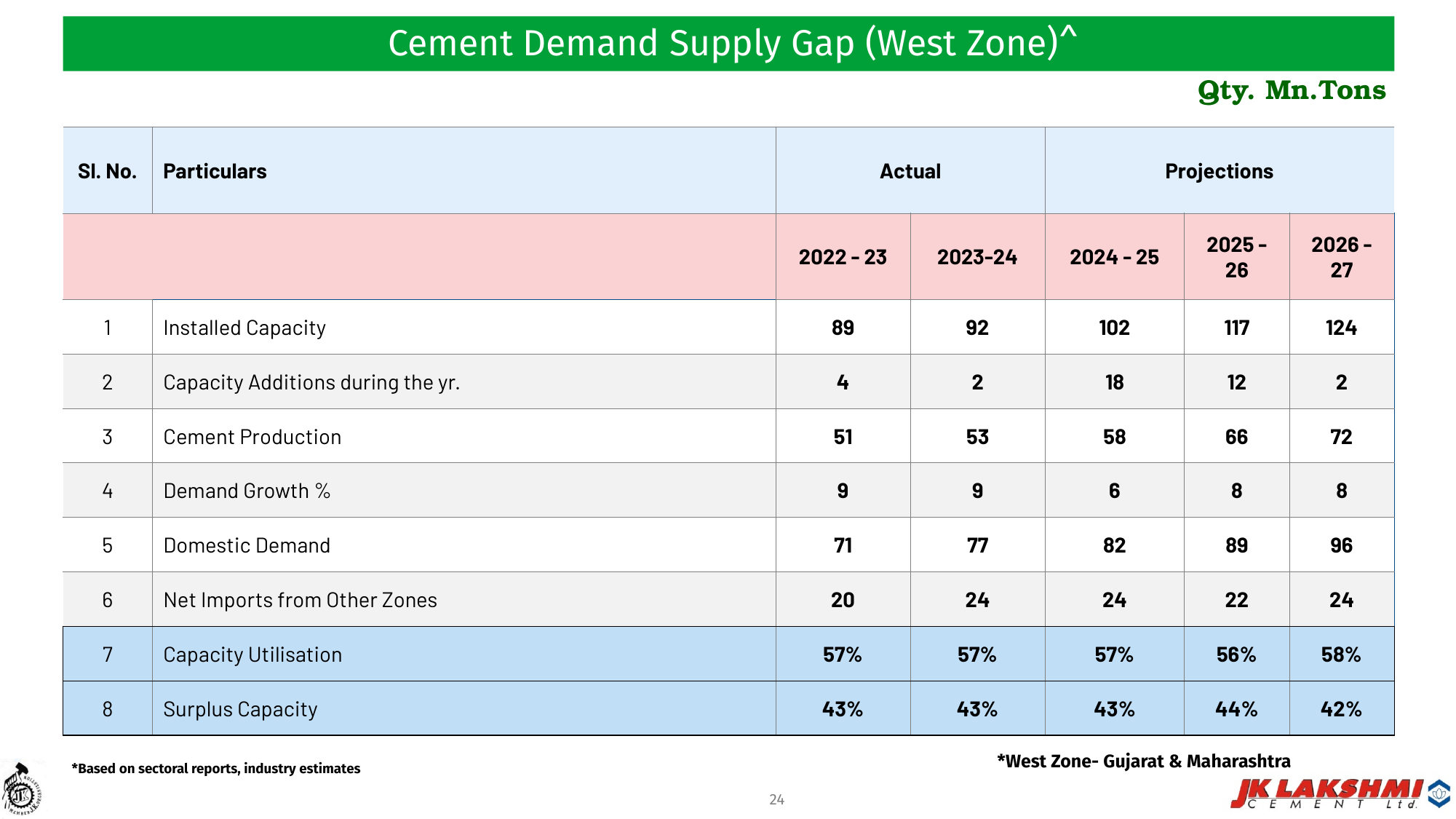

# Cement Demand Supply Gap (West Zone)^
Qty. Mn.Tons
| Sl. No.​ | Particulars​ | Actual​ |  | Projections​ |  |  |
| --- | --- | --- | --- | --- | --- | --- |
| ​ |  | 2022 - 23​ | 2023-24​ | 2024 - 25​ | 2025 - 26​ | 2026 - 27​ |
| 1​ | Installed Capacity​ | 89​ | 92​ | 102​ | 117​ | 124​ |
| 2​ | Capacity Additions during the yr.​ | 4​ | 2​ | 18​ | 12​ | 2​ |
| 3​ | Cement Production​ | 51​ | 53​ | 58​ | 66​ | 72​ |
| 4​ | Demand Growth %​ | 9​ | 9​ | 6​ | 8​ | 8​ |
| 5​ | Domestic Demand​ | 71​ | 77​ | 82​ | 89​ | 96​ |
| 6​ | Net Imports from Other Zones​ | 20​ | 24​ | 24​ | 22​ | 24​ |
| 7​ | Capacity Utilisation​ | 57%​ | 57%​ | 57%​ | 56%​ | 58%​ |
| 8​ | Surplus Capacity​ | 43%​ | 43%​ | 43%​ | 44%​ | 42%​ |

*West Zone- Gujarat & Maharashtra
*Based on sectoral reports, industry estimates